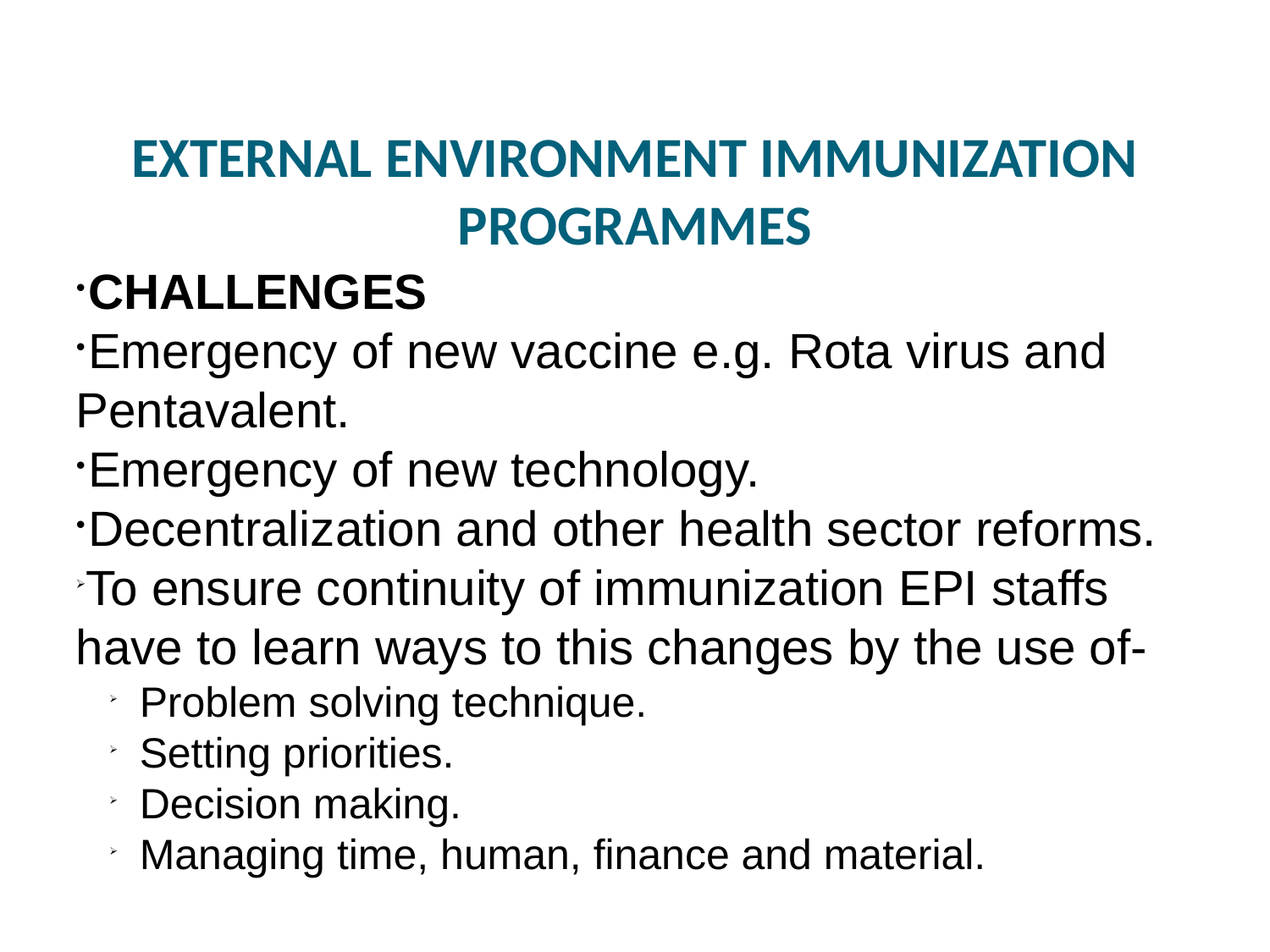

EXTERNAL ENVIRONMENT IMMUNIZATION PROGRAMMES
CHALLENGES
Emergency of new vaccine e.g. Rota virus and Pentavalent.
Emergency of new technology.
Decentralization and other health sector reforms.
To ensure continuity of immunization EPI staffs have to learn ways to this changes by the use of-
Problem solving technique.
Setting priorities.
Decision making.
Managing time, human, finance and material.